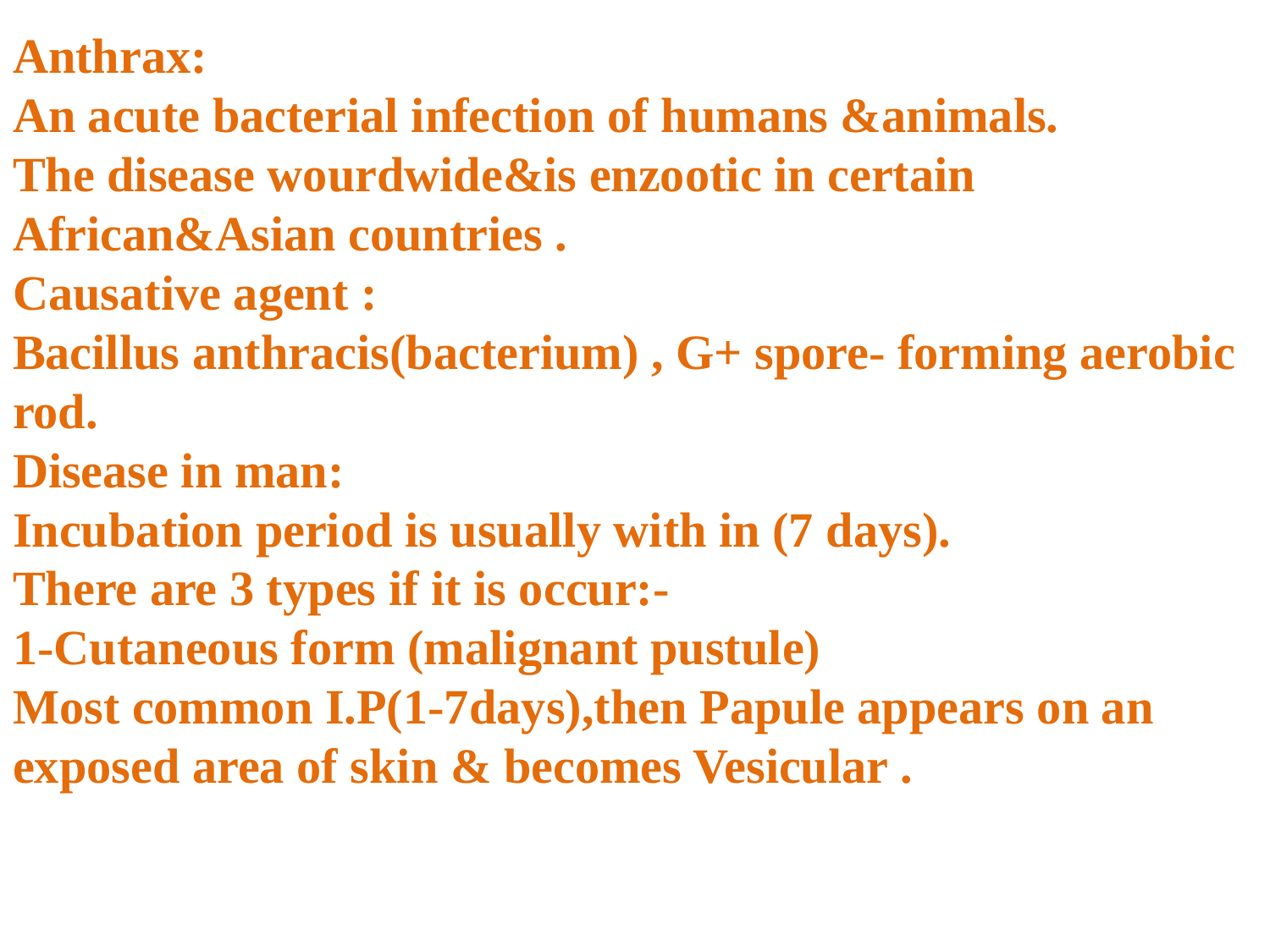

Anthrax:
An acute bacterial infection of humans &animals.
The disease wourdwide&is enzootic in certain African&Asian countries .
Causative agent :
Bacillus anthracis(bacterium) , G+ spore- forming aerobic rod.
Disease in man:
Incubation period is usually with in (7 days).
There are 3 types if it is occur:-
1-Cutaneous form (malignant pustule)
Most common I.P(1-7days),then Papule appears on an exposed area of skin & becomes Vesicular .